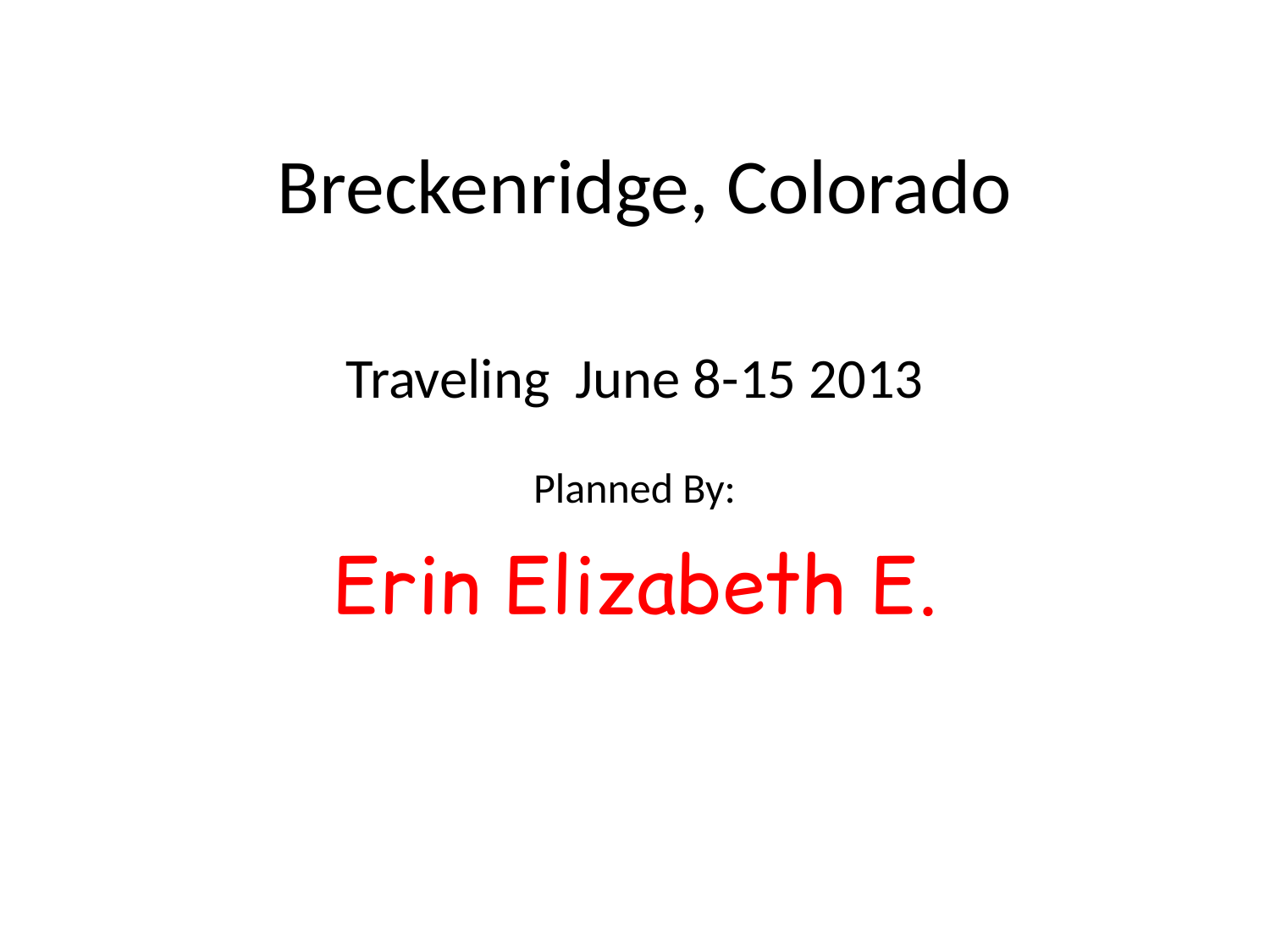

# Breckenridge, Colorado
Traveling  June 8-15 2013
Planned By:
Erin Elizabeth E.